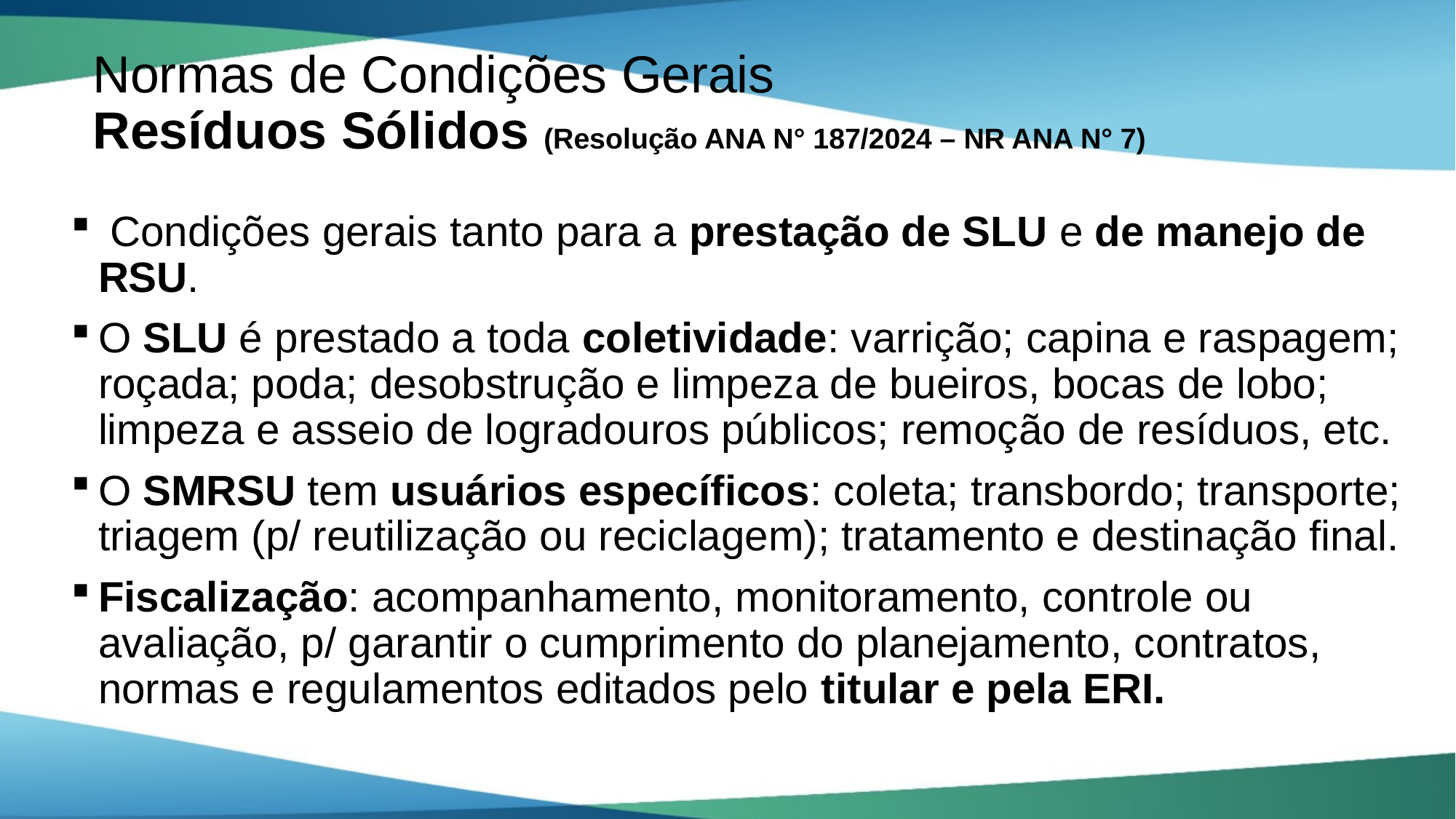

# Normas de Condições Gerais Resíduos Sólidos (Resolução ANA N° 187/2024 – NR ANA N° 7)
 Condições gerais tanto para a prestação de SLU e de manejo de RSU.
O SLU é prestado a toda coletividade: varrição; capina e raspagem; roçada; poda; desobstrução e limpeza de bueiros, bocas de lobo;  limpeza e asseio de logradouros públicos; remoção de resíduos, etc.
O SMRSU tem usuários específicos: coleta; transbordo; transporte; triagem (p/ reutilização ou reciclagem); tratamento e destinação final.
Fiscalização: acompanhamento, monitoramento, controle ou avaliação, p/ garantir o cumprimento do planejamento, contratos, normas e regulamentos editados pelo titular e pela ERI.